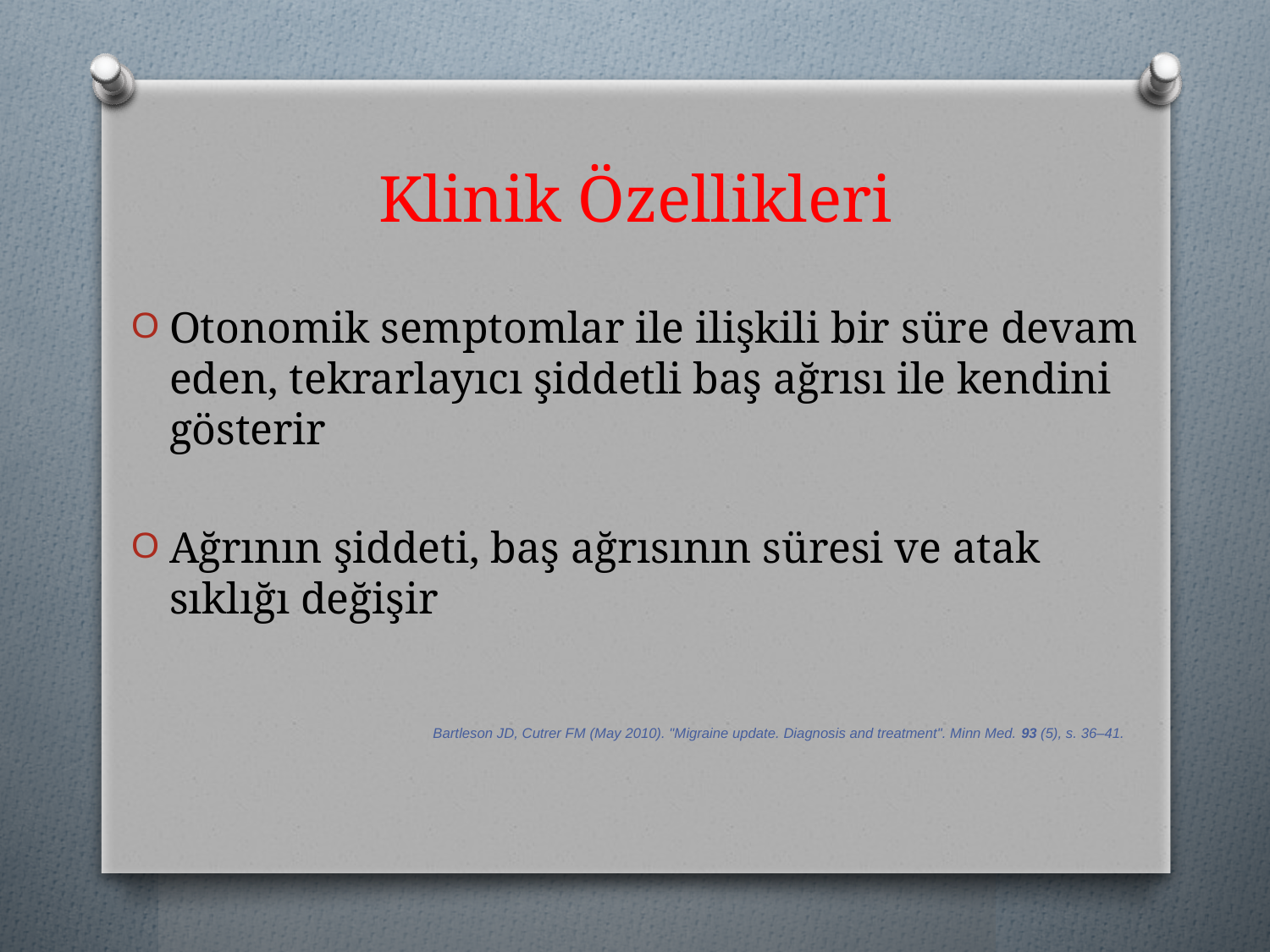

# Klinik Özellikleri
Otonomik semptomlar ile ilişkili bir süre devam eden, tekrarlayıcı şiddetli baş ağrısı ile kendini gösterir

Ağrının şiddeti, baş ağrısının süresi ve atak sıklığı değişir
Bartleson JD, Cutrer FM (May 2010). "Migraine update. Diagnosis and treatment". Minn Med. 93 (5), s. 36–41.